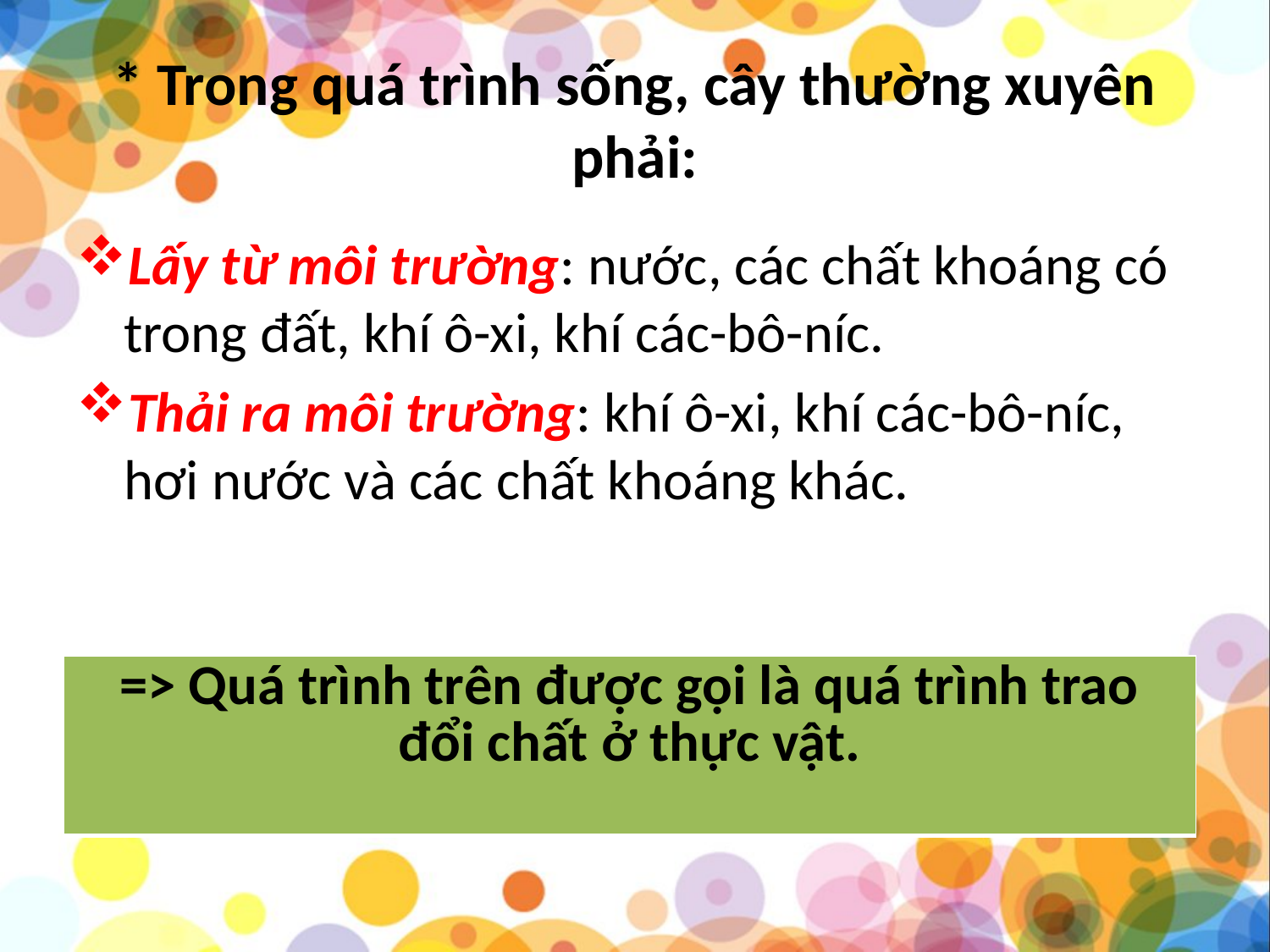

# * Trong quá trình sống, cây thường xuyên phải:
Lấy từ môi trường: nước, các chất khoáng có trong đất, khí ô-xi, khí các-bô-níc.
Thải ra môi trường: khí ô-xi, khí các-bô-níc, hơi nước và các chất khoáng khác.

| => Quá trình trên được gọi là quá trình trao đổi chất ở thực vật. |
| --- |